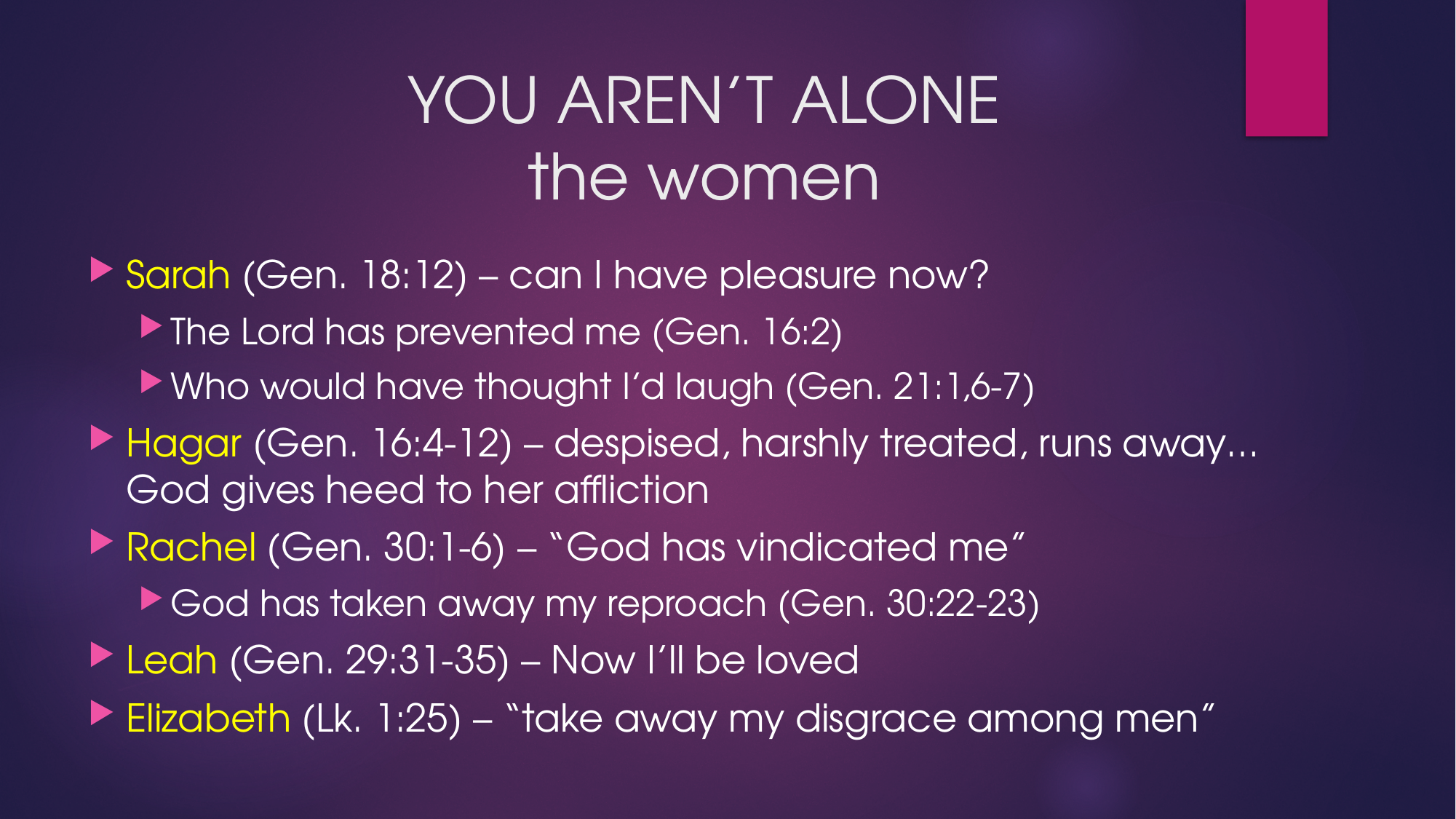

# YOU AREN’T ALONE the women
Sarah (Gen. 18:12) – can I have pleasure now?
The Lord has prevented me (Gen. 16:2)
Who would have thought I’d laugh (Gen. 21:1,6-7)
Hagar (Gen. 16:4-12) – despised, harshly treated, runs away… God gives heed to her affliction
Rachel (Gen. 30:1-6) – “God has vindicated me”
God has taken away my reproach (Gen. 30:22-23)
Leah (Gen. 29:31-35) – Now I’ll be loved
Elizabeth (Lk. 1:25) – “take away my disgrace among men”